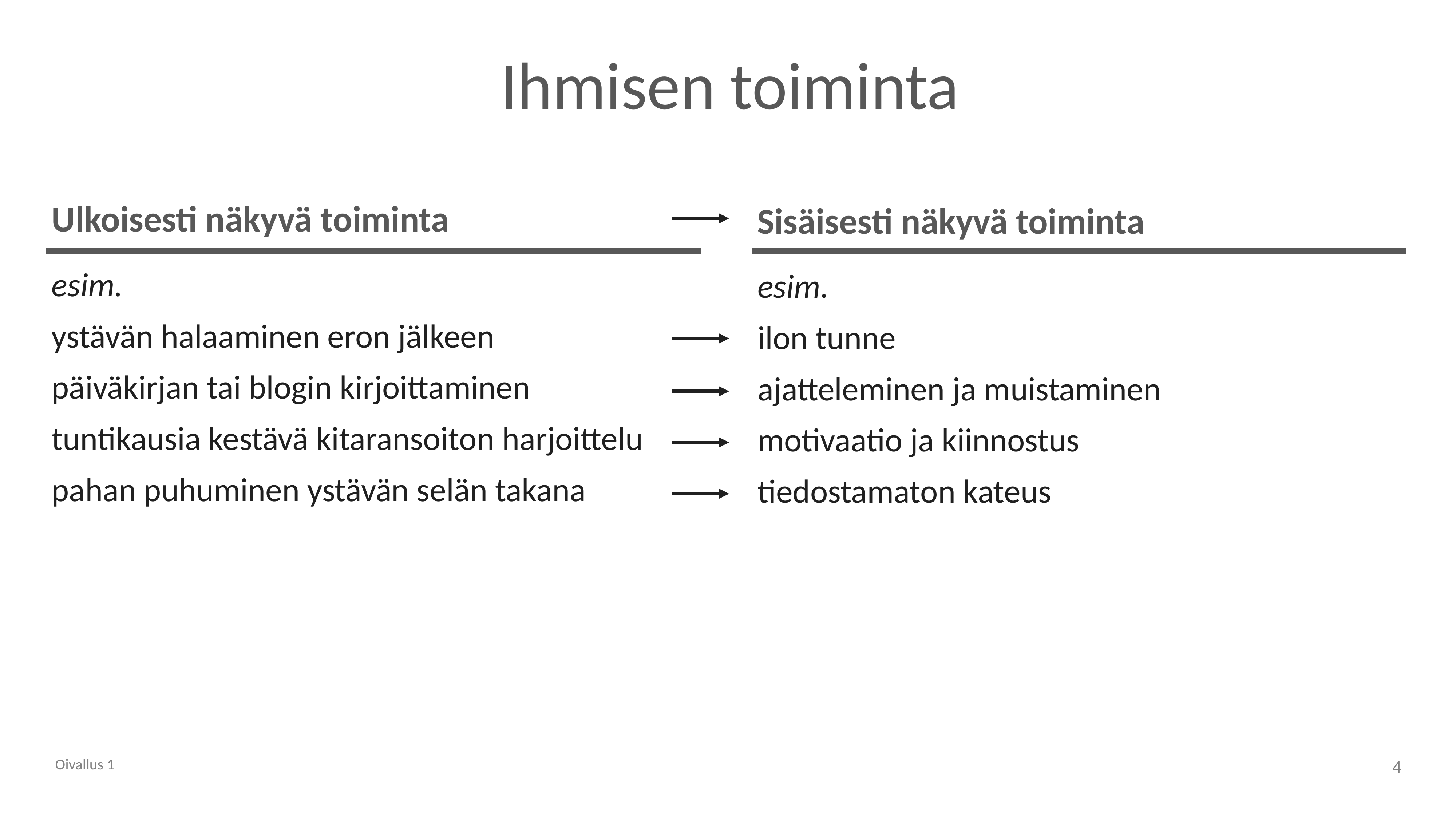

# Ihmisen toiminta
Ulkoisesti näkyvä toiminta
Sisäisesti näkyvä toiminta
esim.
ystävän halaaminen eron jälkeen
päiväkirjan tai blogin kirjoittaminen
tuntikausia kestävä kitaransoiton harjoittelu
pahan puhuminen ystävän selän takana
esim.
ilon tunne
ajatteleminen ja muistaminen
motivaatio ja kiinnostus
tiedostamaton kateus
Oivallus 1
4